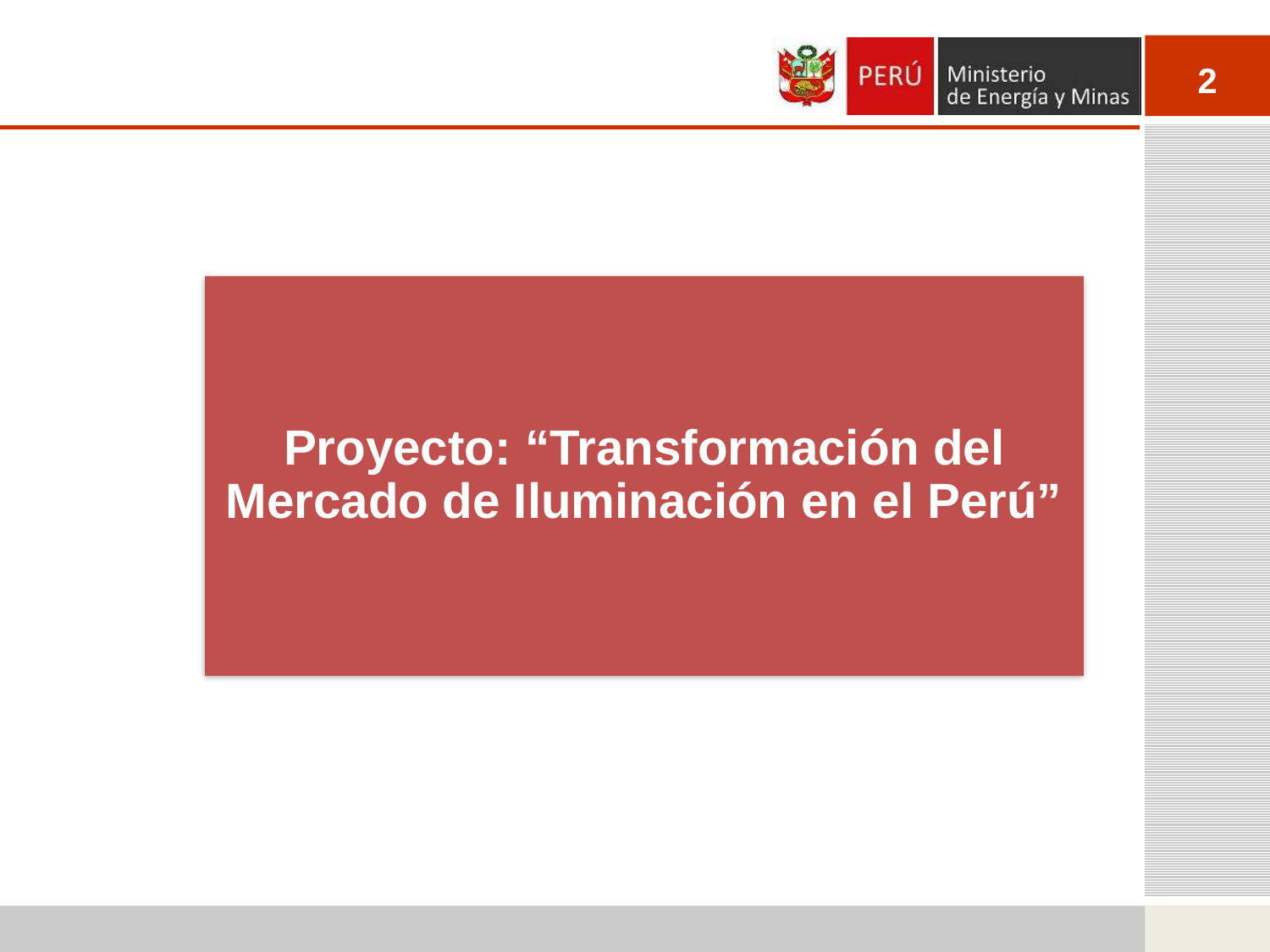

Proyecto: “Transformación del Mercado de Iluminación en el Perú”